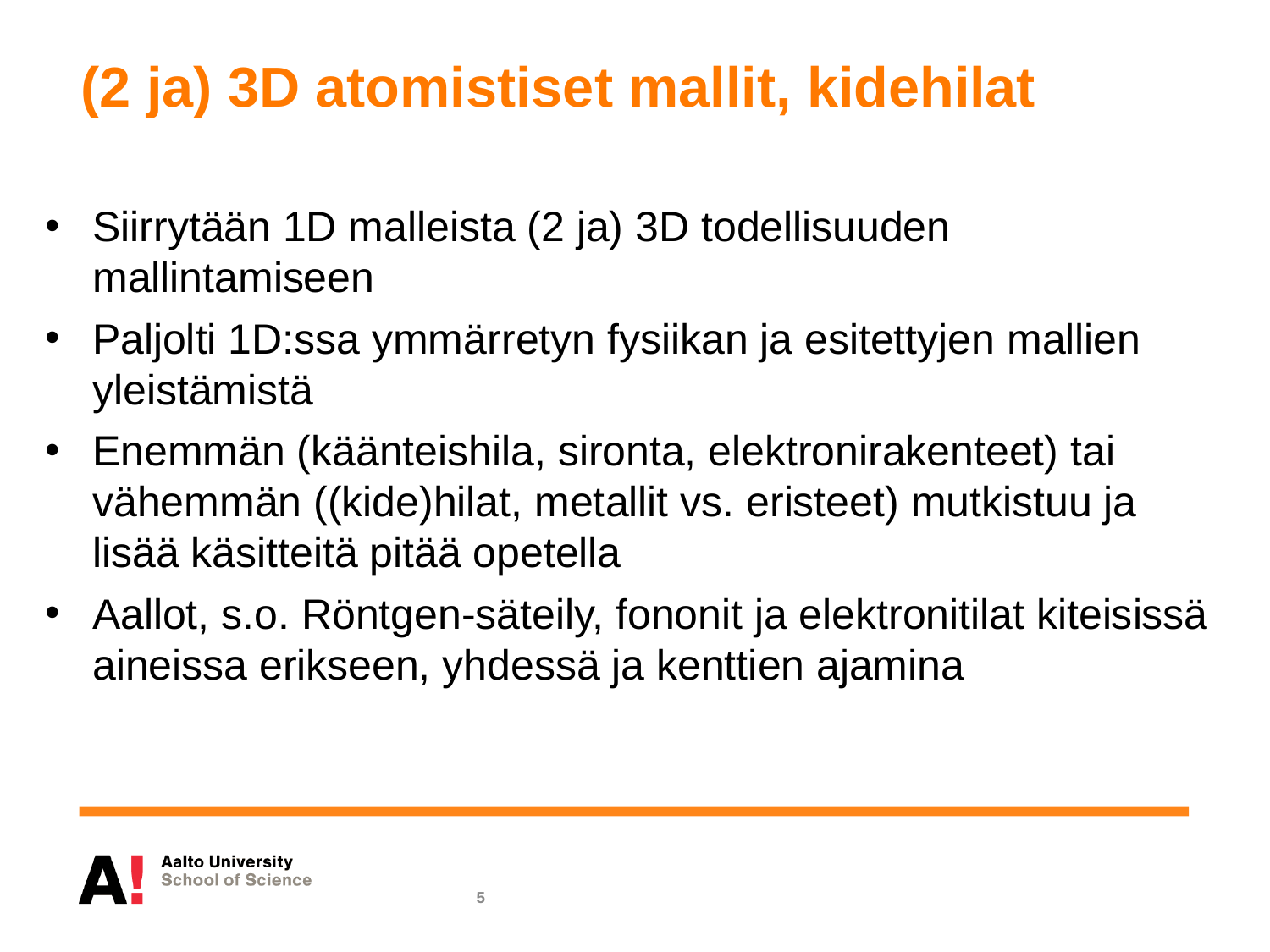

# (2 ja) 3D atomistiset mallit, kidehilat
Siirrytään 1D malleista (2 ja) 3D todellisuuden mallintamiseen
Paljolti 1D:ssa ymmärretyn fysiikan ja esitettyjen mallien yleistämistä
Enemmän (käänteishila, sironta, elektronirakenteet) tai vähemmän ((kide)hilat, metallit vs. eristeet) mutkistuu ja lisää käsitteitä pitää opetella
Aallot, s.o. Röntgen-säteily, fononit ja elektronitilat kiteisissä aineissa erikseen, yhdessä ja kenttien ajamina

5